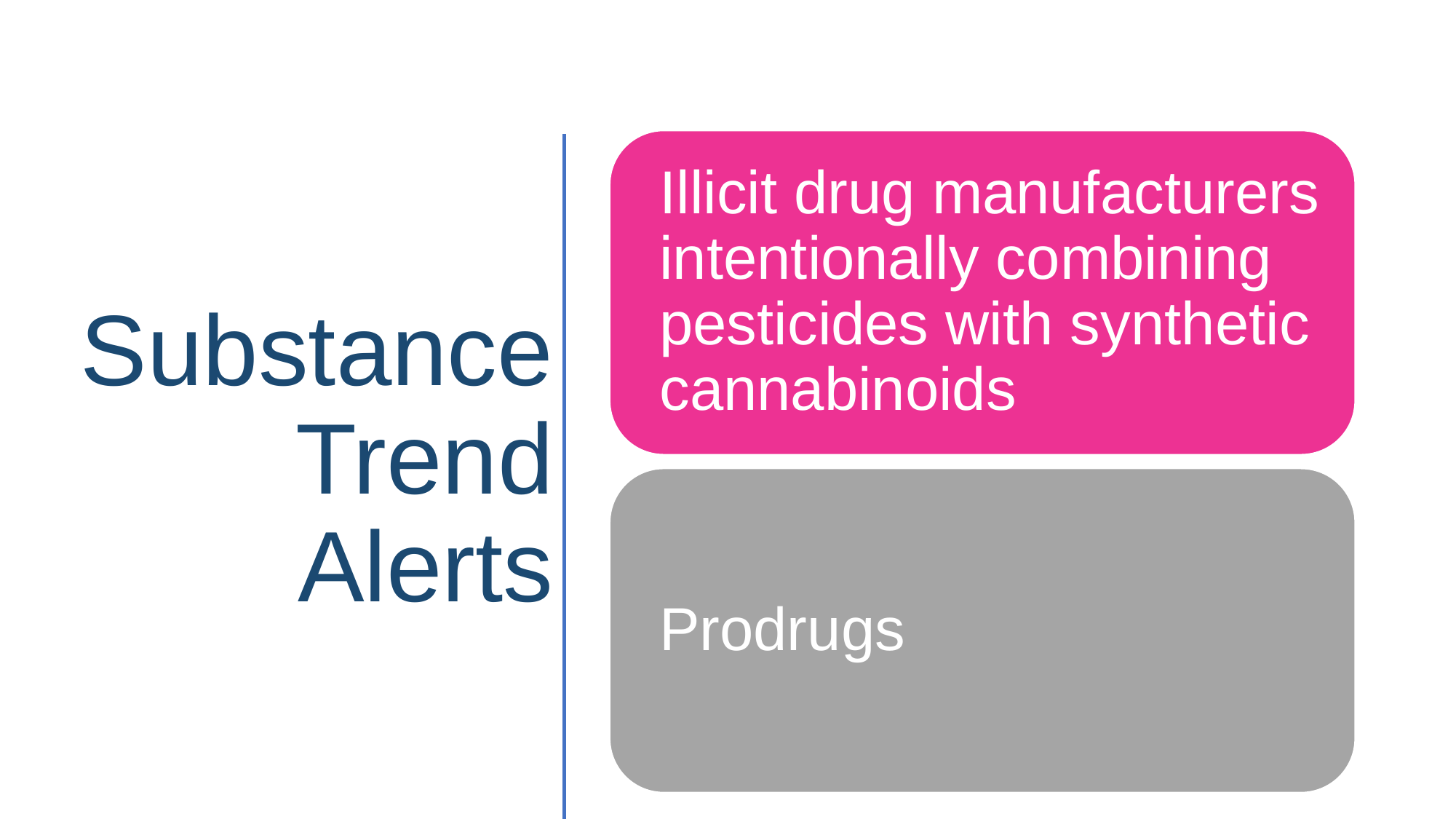

Substance Trend Alerts
Illicit drug manufacturers intentionally combining pesticides with synthetic cannabinoids
Prodrugs